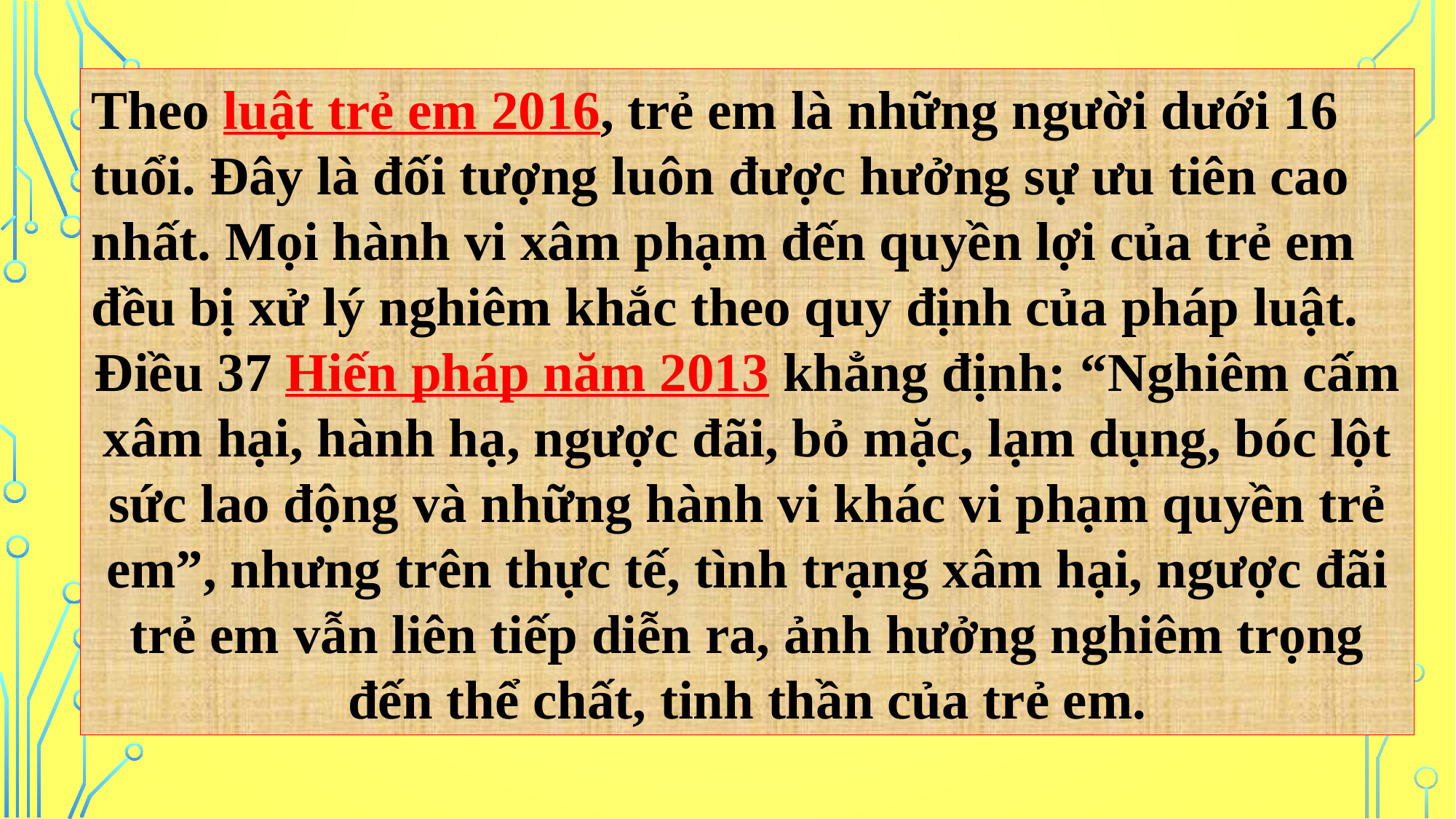

Theo luật trẻ em 2016, trẻ em là những người dưới 16 tuổi. Đây là đối tượng luôn được hưởng sự ưu tiên cao nhất. Mọi hành vi xâm phạm đến quyền lợi của trẻ em đều bị xử lý nghiêm khắc theo quy định của pháp luật.
Điều 37 Hiến pháp năm 2013 khẳng định: “Nghiêm cấm xâm hại, hành hạ, ngược đãi, bỏ mặc, lạm dụng, bóc lột sức lao động và những hành vi khác vi phạm quyền trẻ em”, nhưng trên thực tế, tình trạng xâm hại, ngược đãi trẻ em vẫn liên tiếp diễn ra, ảnh hưởng nghiêm trọng đến thể chất, tinh thần của trẻ em.